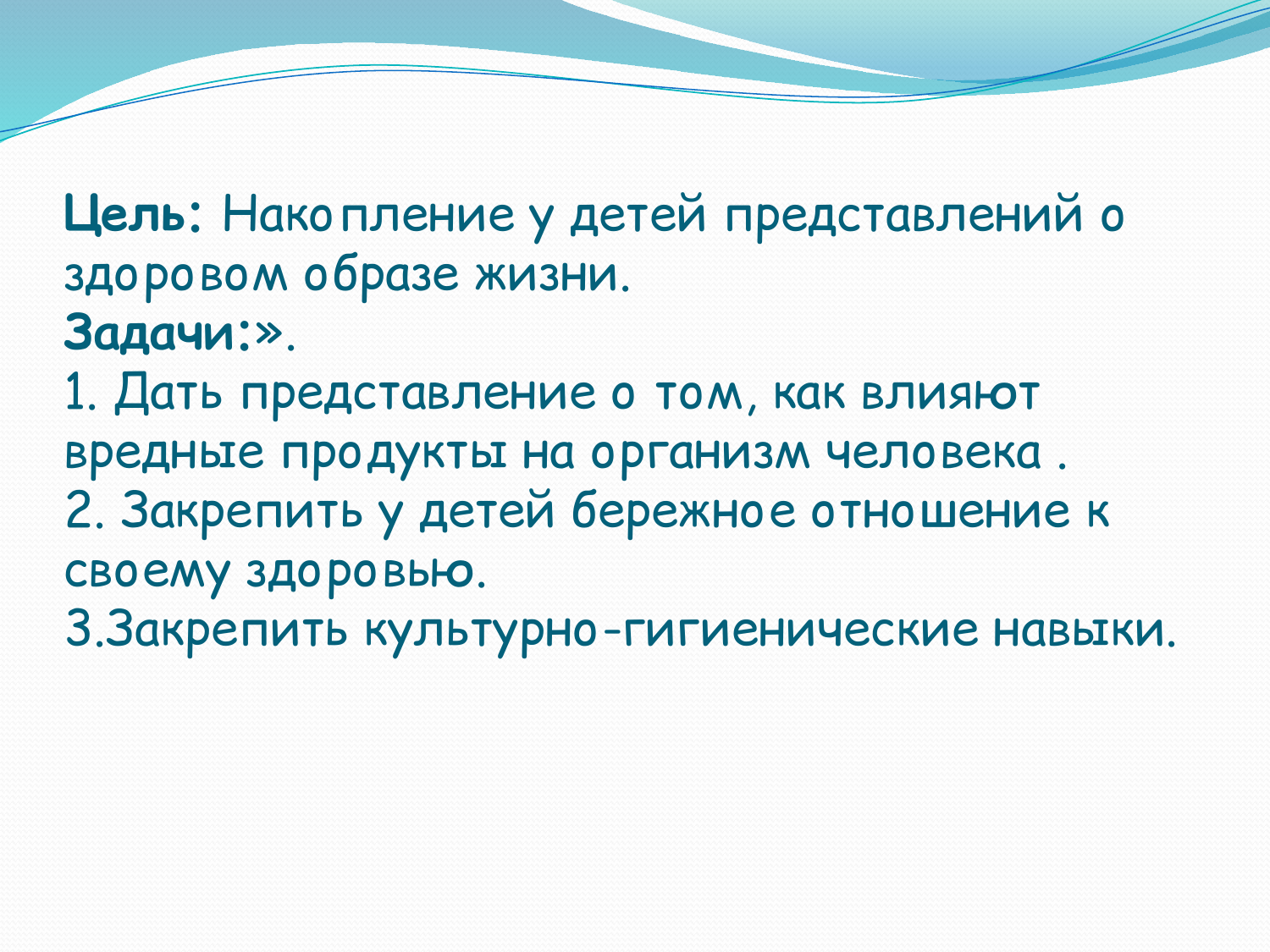

# Цель: Накопление у детей представлений о здоровом образе жизни. Задачи:». 1. Дать представление о том, как влияют вредные продукты на организм человека . 2. Закрепить у детей бережное отношение к своему здоровью. 3.Закрепить культурно-гигиенические навыки.